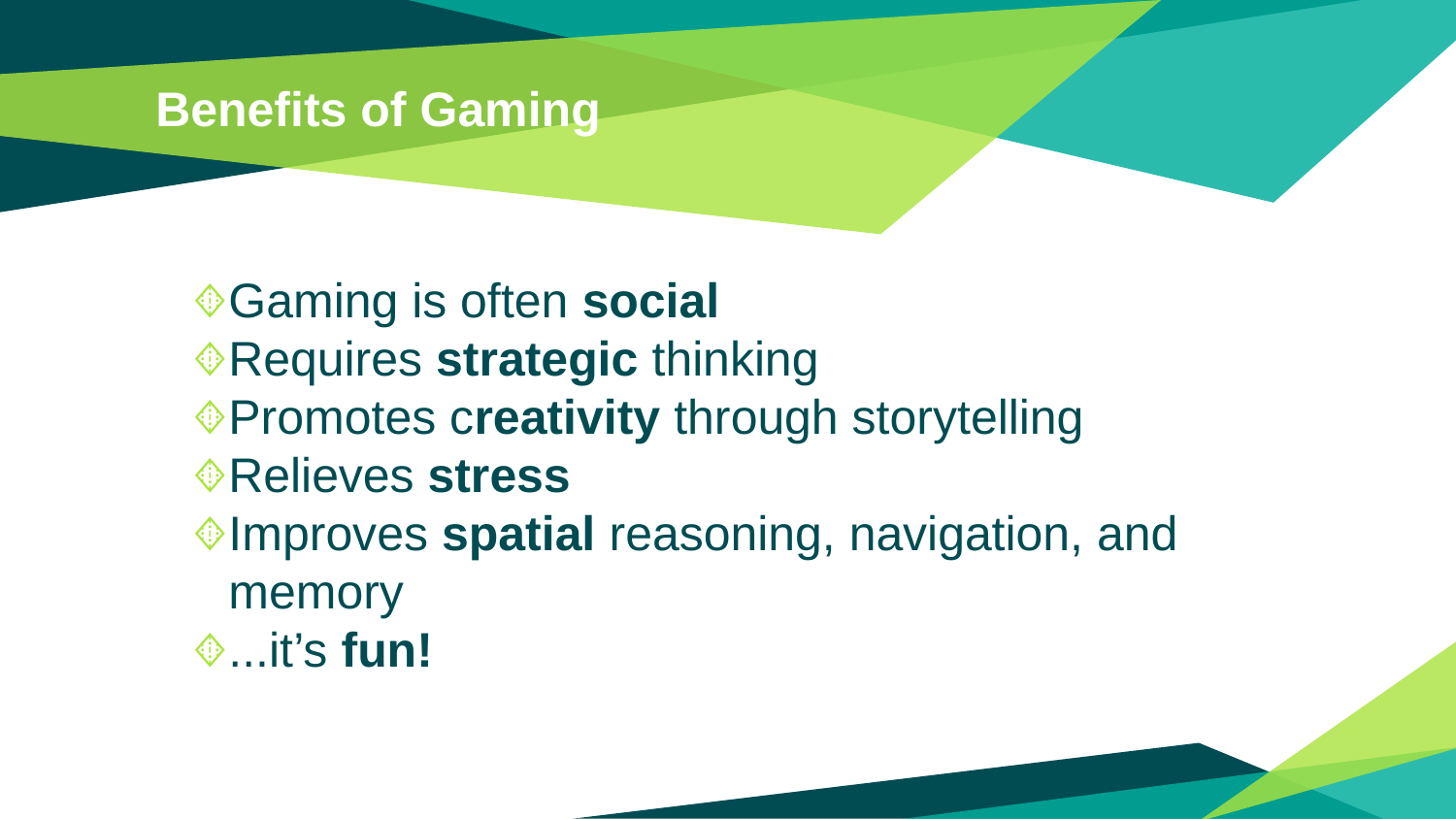

# Benefits of Gaming
Gaming is often social
Requires strategic thinking
Promotes creativity through storytelling
Relieves stress
Improves spatial reasoning, navigation, and memory
...it’s fun!